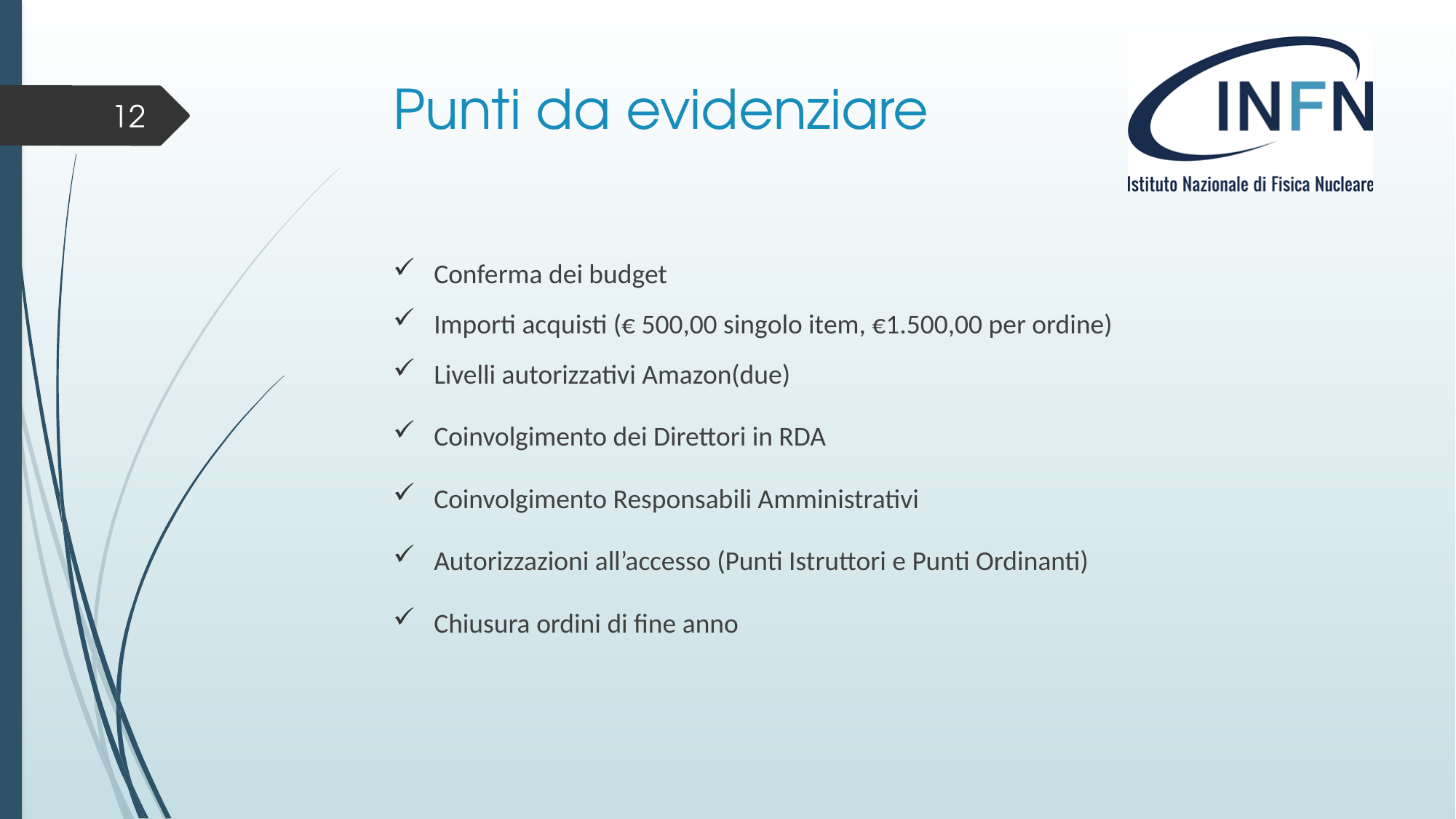

# Punti da evidenziare
12
Conferma dei budget
Importi acquisti (€ 500,00 singolo item, €1.500,00 per ordine)
Livelli autorizzativi Amazon(due)
Coinvolgimento dei Direttori in RDA
Coinvolgimento Responsabili Amministrativi
Autorizzazioni all’accesso (Punti Istruttori e Punti Ordinanti)
Chiusura ordini di fine anno